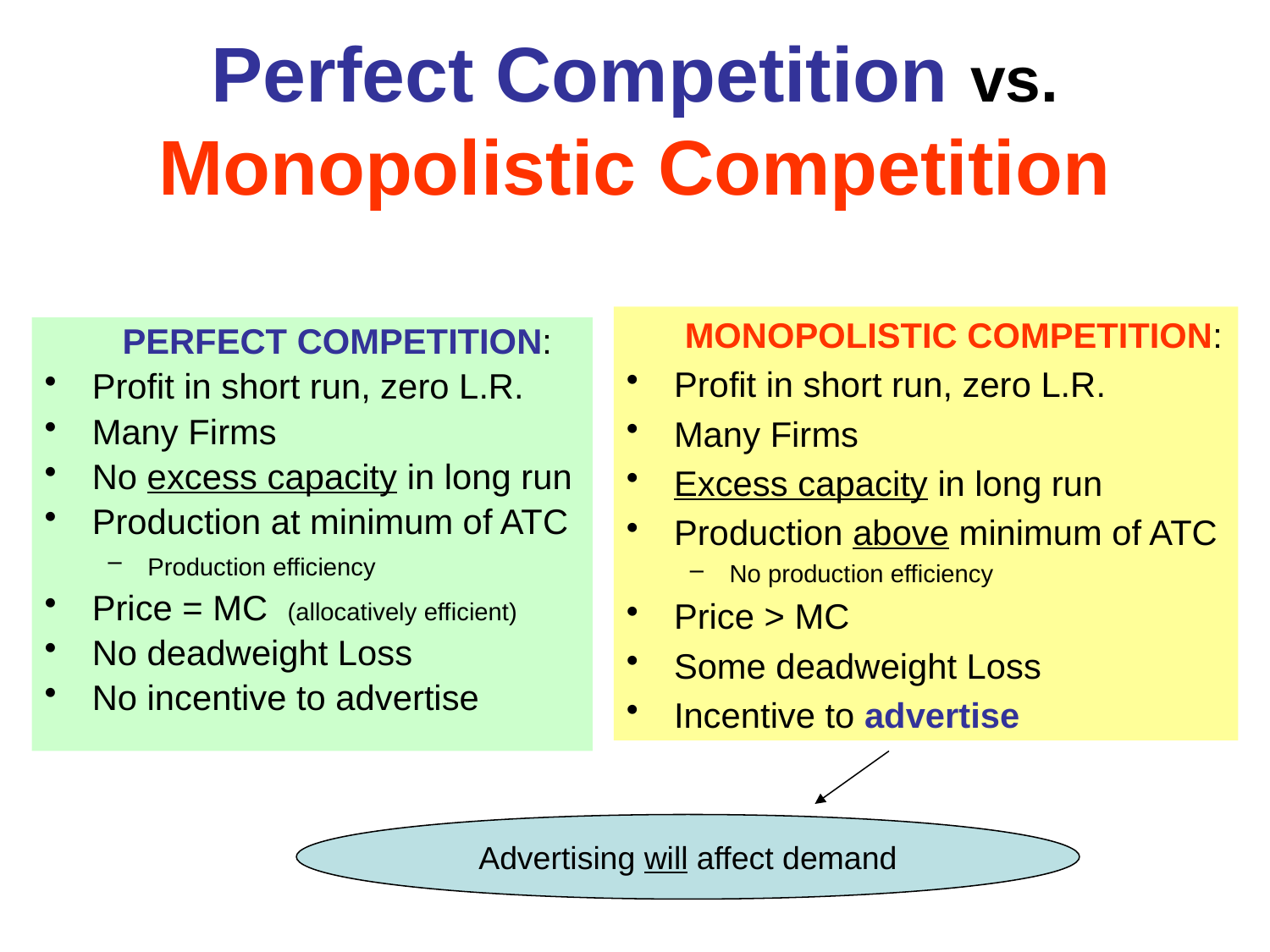

# Perfect Competition vs. Monopolistic Competition
      MONOPOLISTIC COMPETITION:
Profit in short run, zero L.R.
Many Firms
Excess capacity in long run
Production above minimum of ATC
No production efficiency
Price > MC
Some deadweight Loss
Incentive to advertise
        PERFECT COMPETITION:
Profit in short run, zero L.R.
Many Firms
No excess capacity in long run
Production at minimum of ATC
Production efficiency
Price = MC  (allocatively efficient)
No deadweight Loss
No incentive to advertise

Advertising will affect demand